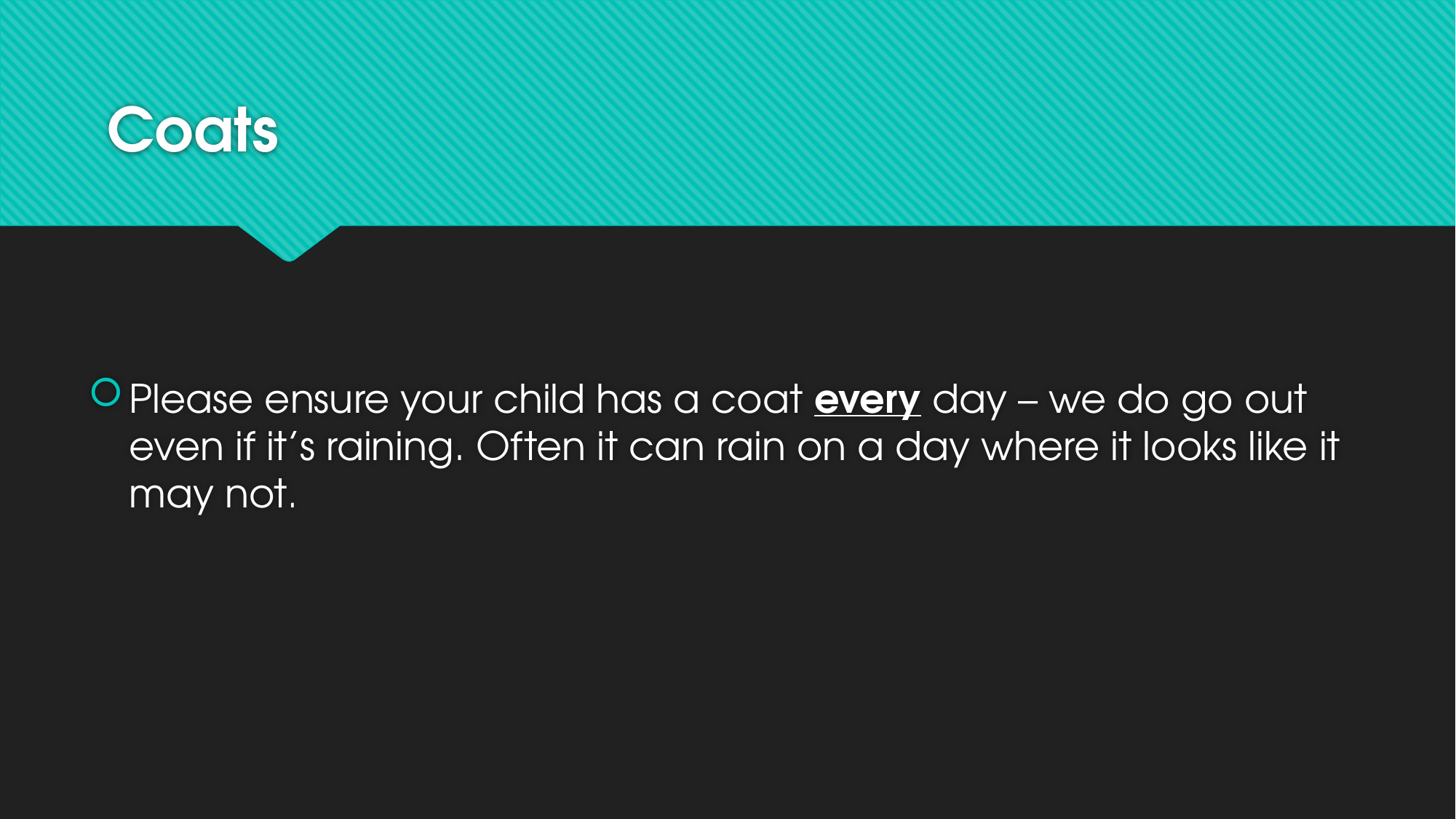

# Coats
Please ensure your child has a coat every day – we do go out even if it’s raining. Often it can rain on a day where it looks like it may not.